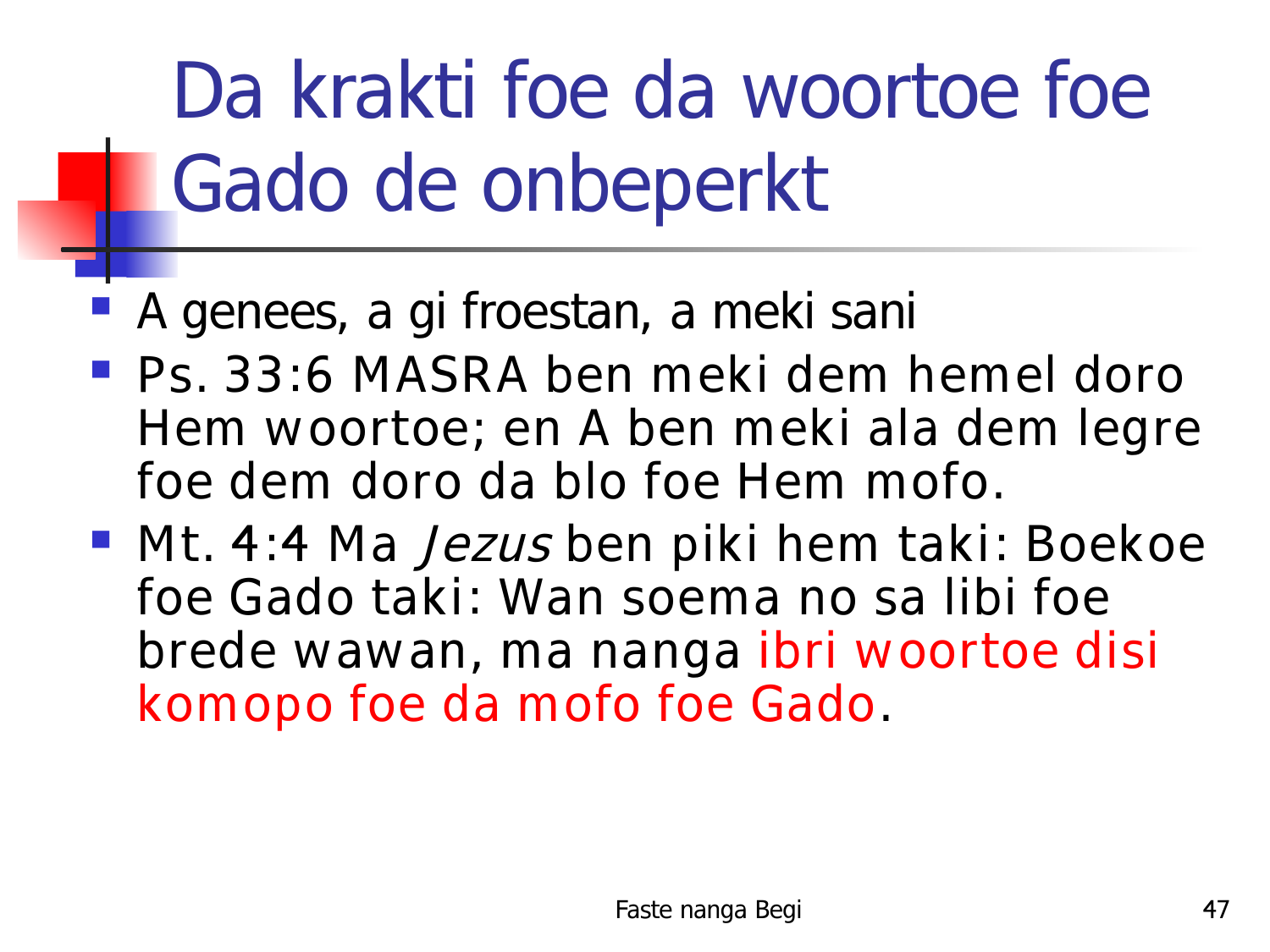

# Da krakti foe da woortoe foe Gado de onbeperkt
A genees, a gi froestan, a meki sani
Ps. 33:6 MASRA ben meki dem hemel doro Hem woortoe; en A ben meki ala dem legre foe dem doro da blo foe Hem mofo.
Mt. 4:4 Ma Jezus ben piki hem taki: Boekoe foe Gado taki: Wan soema no sa libi foe brede wawan, ma nanga ibri woortoe disi komopo foe da mofo foe Gado.
Faste nanga Begi
47